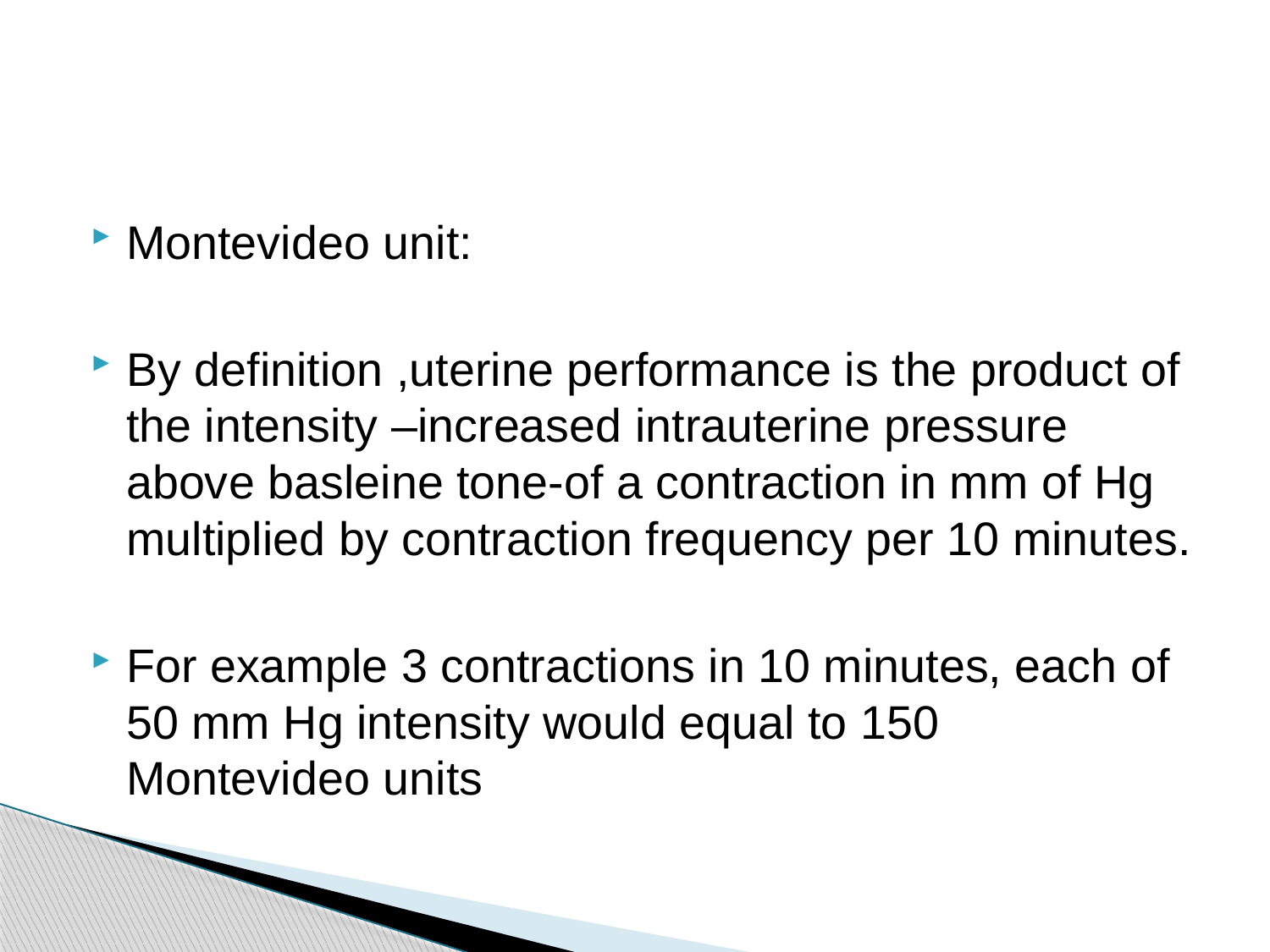

#
Montevideo unit:

By definition ,uterine performance is the product of the intensity –increased intrauterine pressure above basleine tone-of a contraction in mm of Hg multiplied by contraction frequency per 10 minutes.

For example 3 contractions in 10 minutes, each of 50 mm Hg intensity would equal to 150 Montevideo units